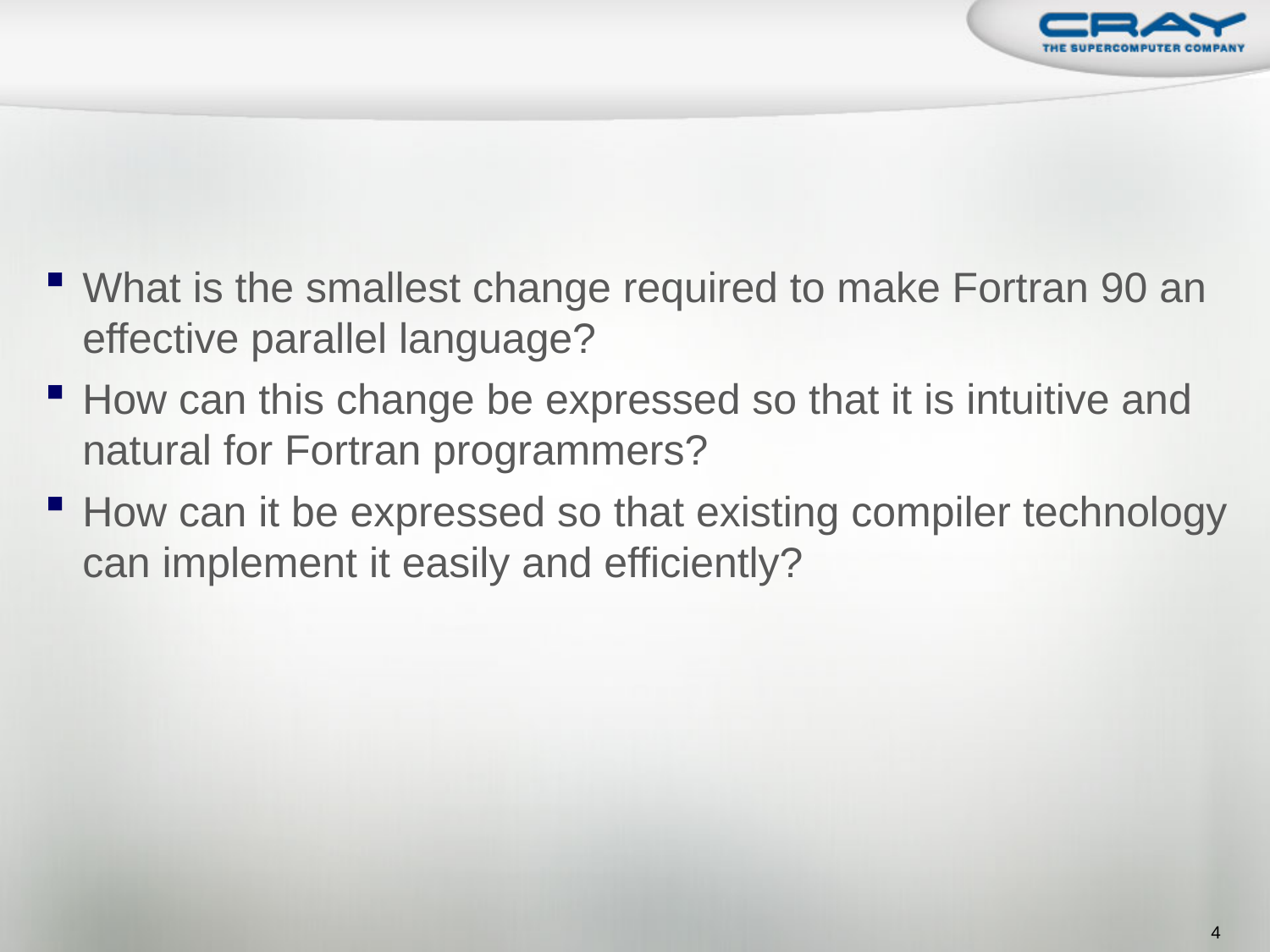

# The Guiding Principle behind Co-Array Fortran
What is the smallest change required to make Fortran 90 an effective parallel language?
How can this change be expressed so that it is intuitive and natural for Fortran programmers?
How can it be expressed so that existing compiler technology can implement it easily and efficiently?
4